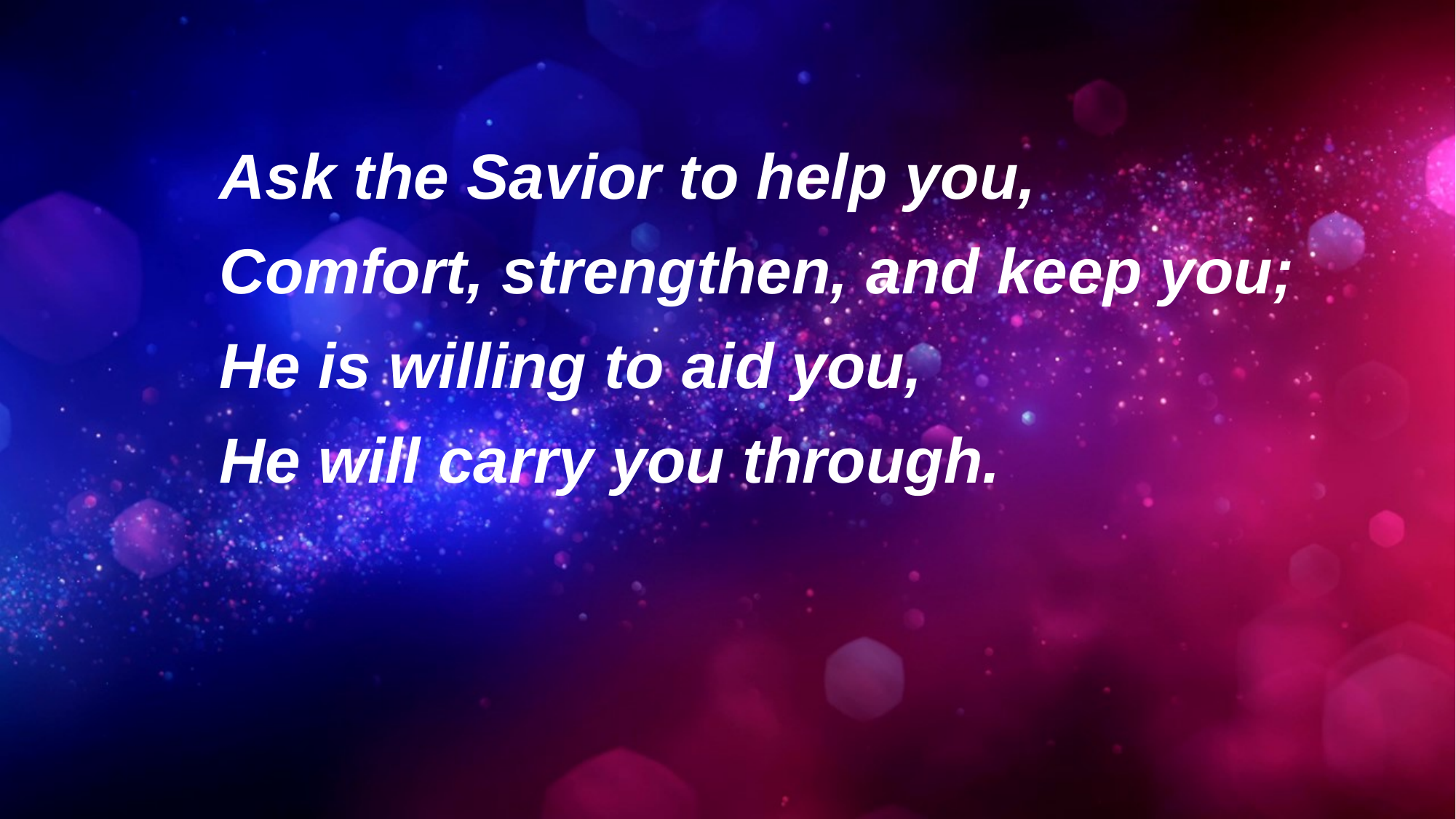

Ask the Savior to help you,
Comfort, strengthen, and keep you;
He is willing to aid you,
He will carry you through.